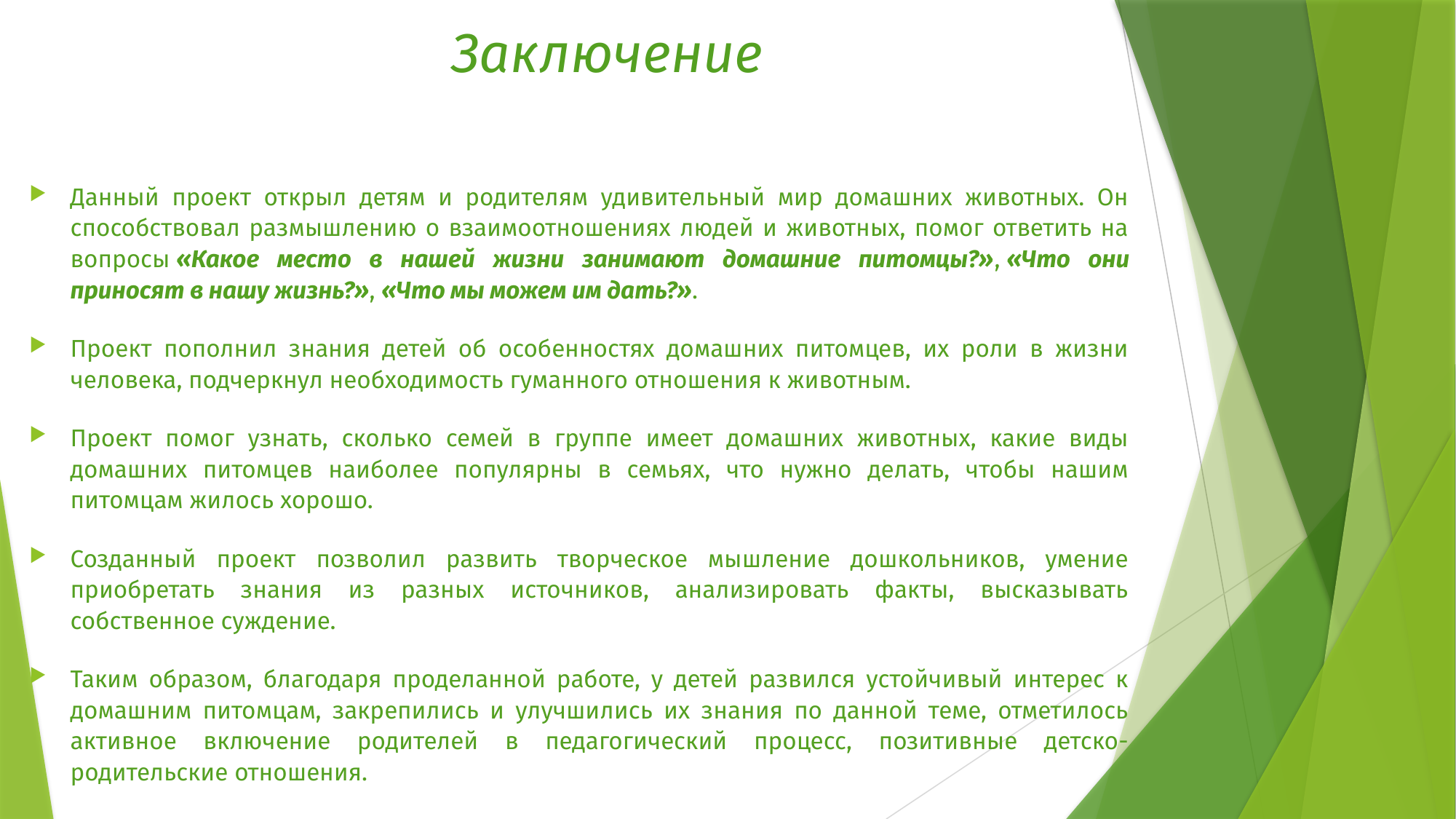

# Заключение
Данный проект открыл детям и родителям удивительный мир домашних животных. Он способствовал размышлению о взаимоотношениях людей и животных, помог ответить на вопросы «Какое место в нашей жизни занимают домашние питомцы?», «Что они приносят в нашу жизнь?», «Что мы можем им дать?».
Проект пополнил знания детей об особенностях домашних питомцев, их роли в жизни человека, подчеркнул необходимость гуманного отношения к животным.
Проект помог узнать, сколько семей в группе имеет домашних животных, какие виды домашних питомцев наиболее популярны в семьях, что нужно делать, чтобы нашим питомцам жилось хорошо.
Созданный проект позволил развить творческое мышление дошкольников, умение приобретать знания из разных источников, анализировать факты, высказывать собственное суждение.
Таким образом, благодаря проделанной работе, у детей развился устойчивый интерес к домашним питомцам, закрепились и улучшились их знания по данной теме, отметилось активное включение родителей в педагогический процесс, позитивные детско-родительские отношения.